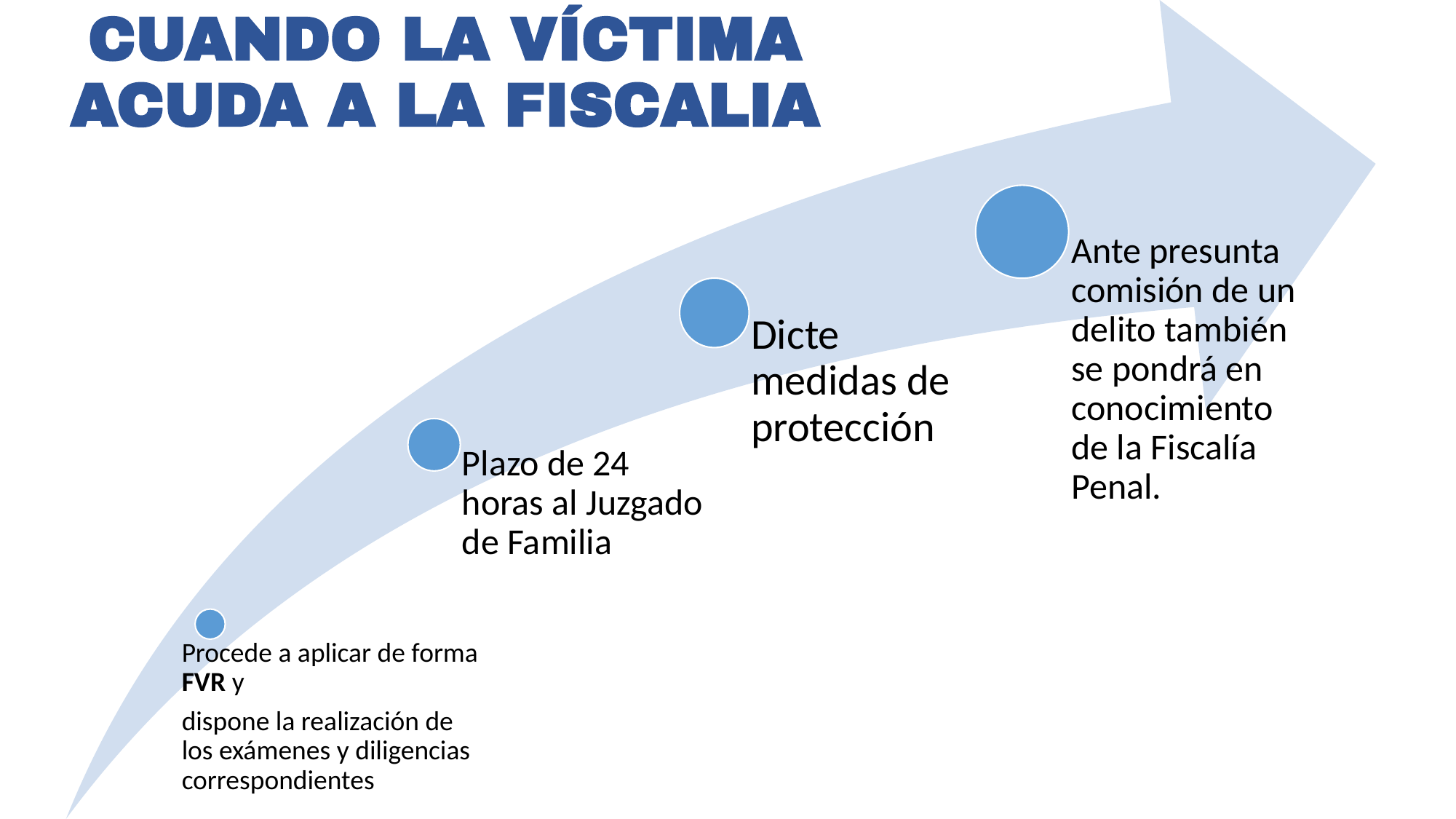

CUANDO LA VÍCTIMA ACUDA A LA FISCALIA
Procede a aplicar de forma FVR y
dispone la realización de los exámenes y diligencias correspondientes
Plazo de 24 horas al Juzgado de Familia
Dicte medidas de protección
Ante presunta comisión de un delito también se pondrá en conocimiento de la Fiscalía Penal.